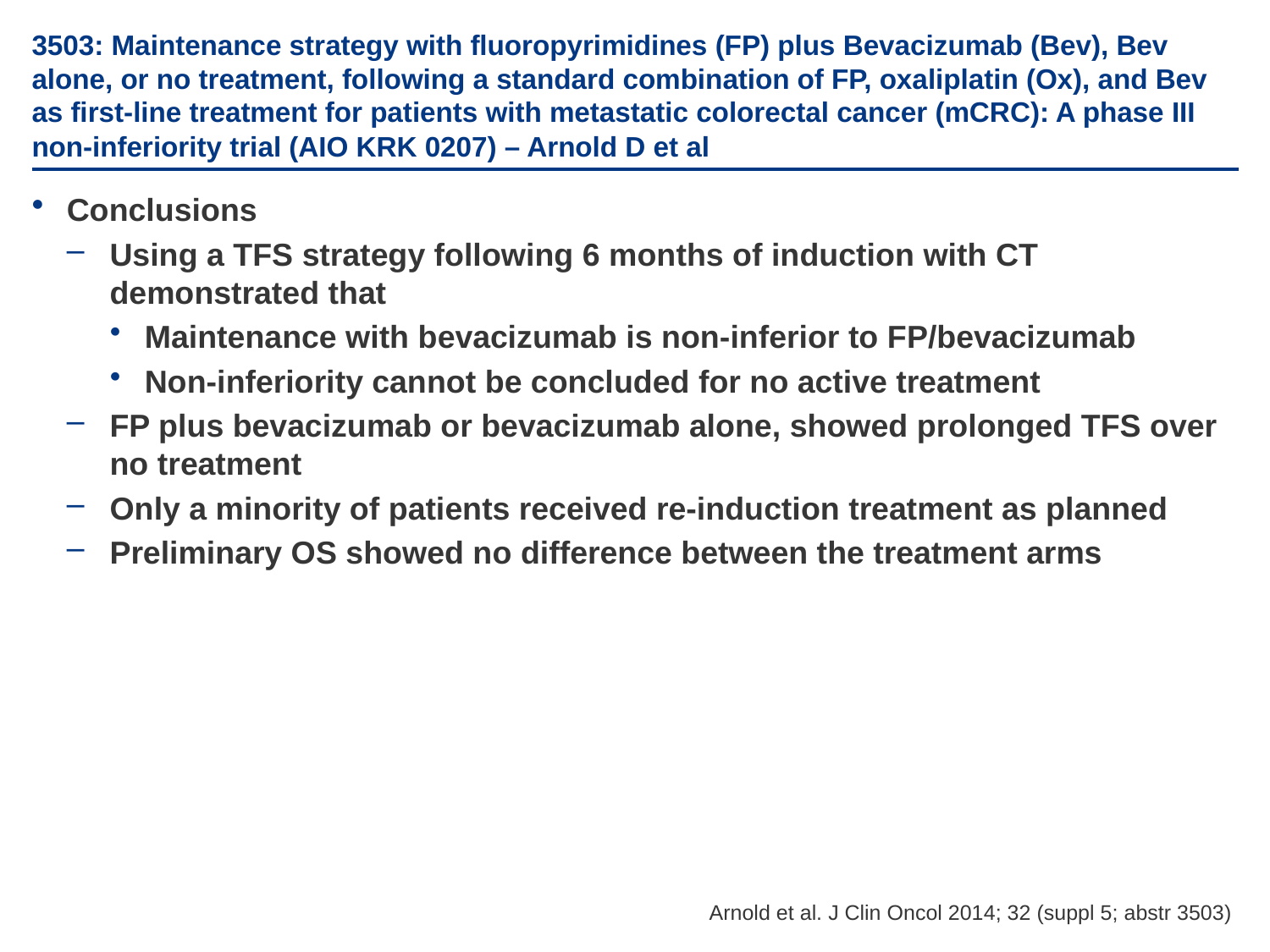

# 3503: Maintenance strategy with fluoropyrimidines (FP) plus Bevacizumab (Bev), Bev alone, or no treatment, following a standard combination of FP, oxaliplatin (Ox), and Bev as first-line treatment for patients with metastatic colorectal cancer (mCRC): A phase III non-inferiority trial (AIO KRK 0207) – Arnold D et al
Conclusions
Using a TFS strategy following 6 months of induction with CT demonstrated that
Maintenance with bevacizumab is non-inferior to FP/bevacizumab
Non-inferiority cannot be concluded for no active treatment
FP plus bevacizumab or bevacizumab alone, showed prolonged TFS over no treatment
Only a minority of patients received re-induction treatment as planned
Preliminary OS showed no difference between the treatment arms
Arnold et al. J Clin Oncol 2014; 32 (suppl 5; abstr 3503)